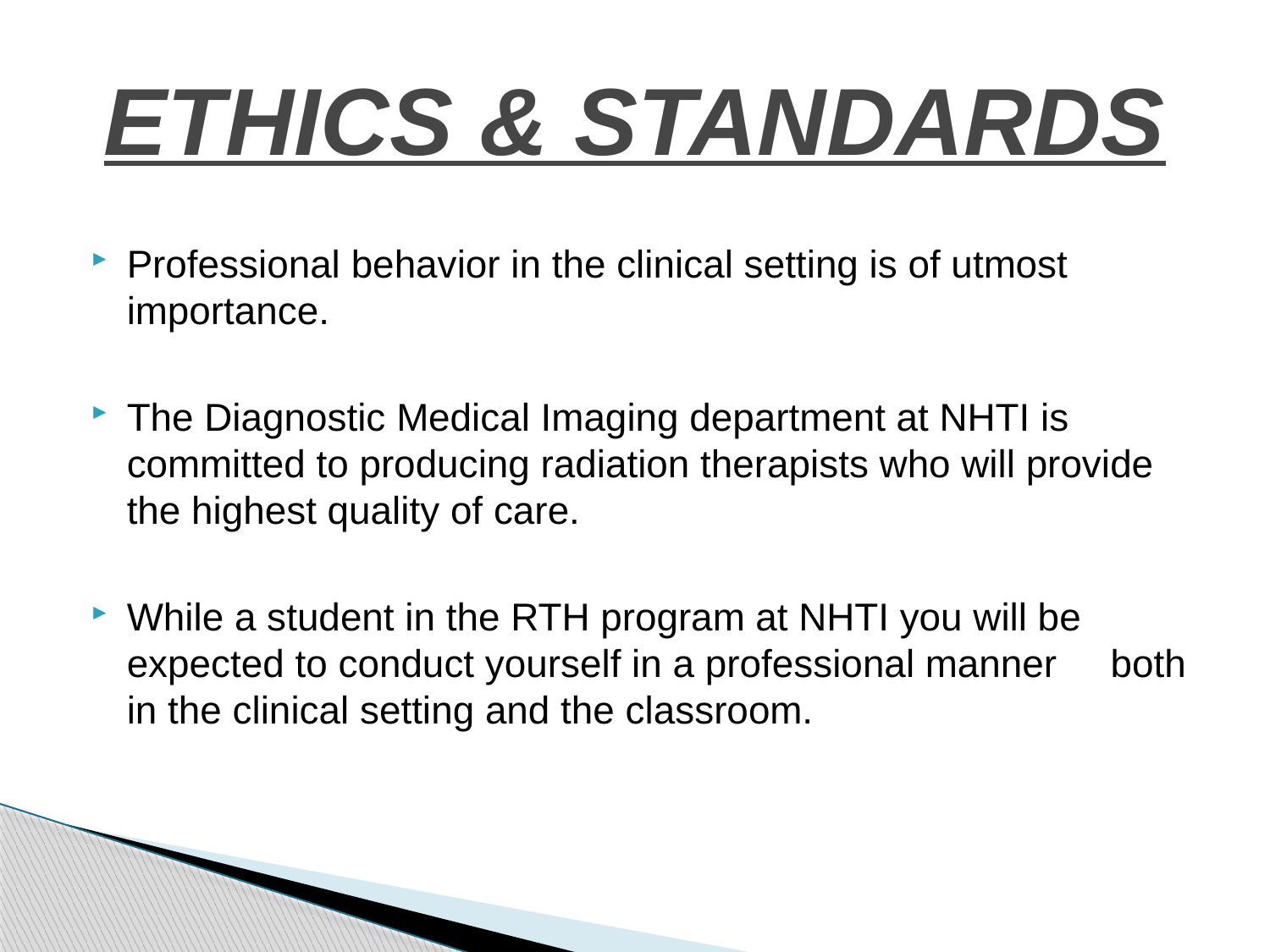

# ETHICS & STANDARDS
Professional behavior in the clinical setting is of utmost importance.

The Diagnostic Medical Imaging department at NHTI is committed to producing radiation therapists who will provide the highest quality of care.

While a student in the RTH program at NHTI you will be expected to conduct yourself in a professional manner     both in the clinical setting and the classroom.